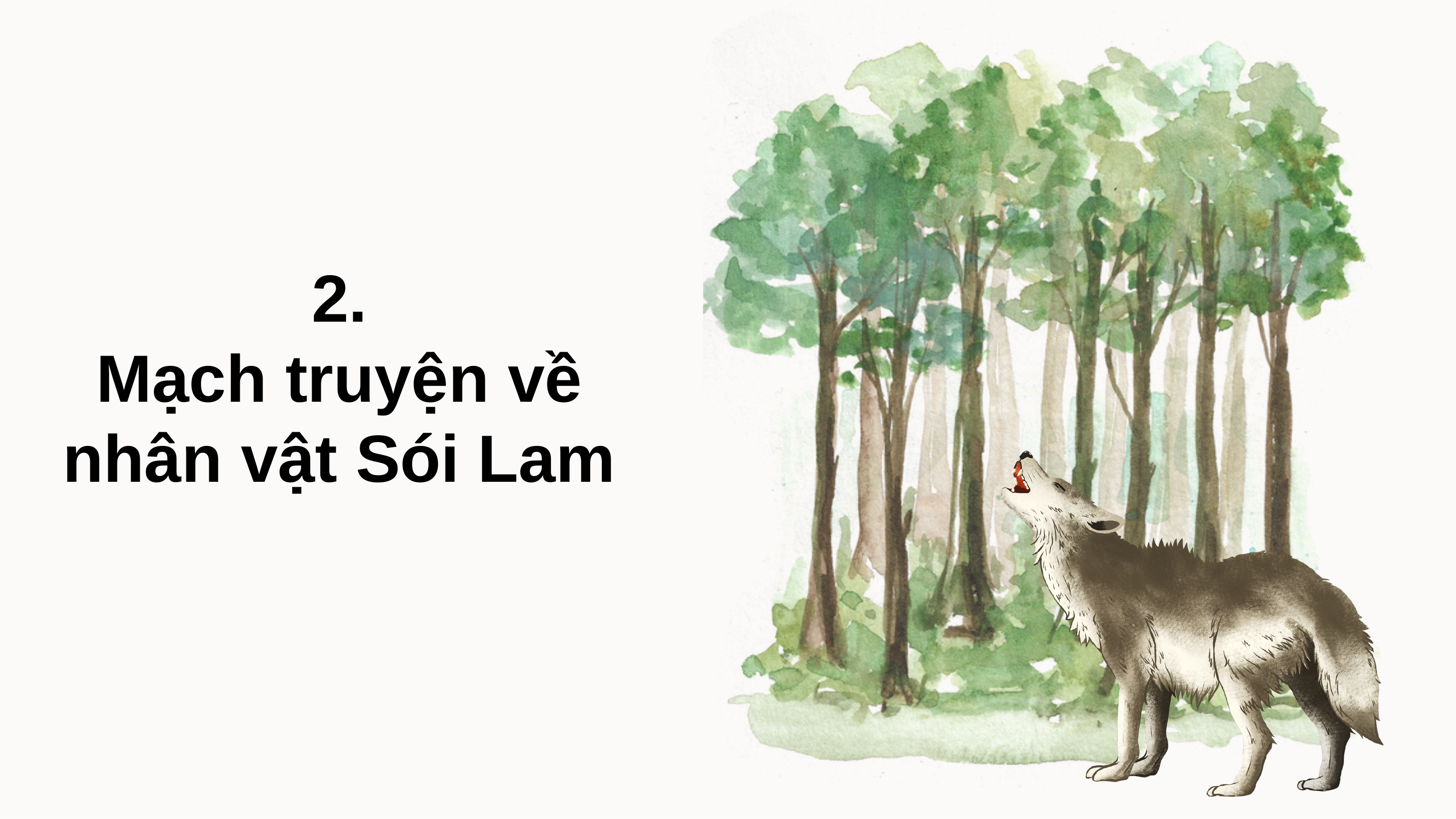

2.
Mạch truyện về nhân vật Sói Lam